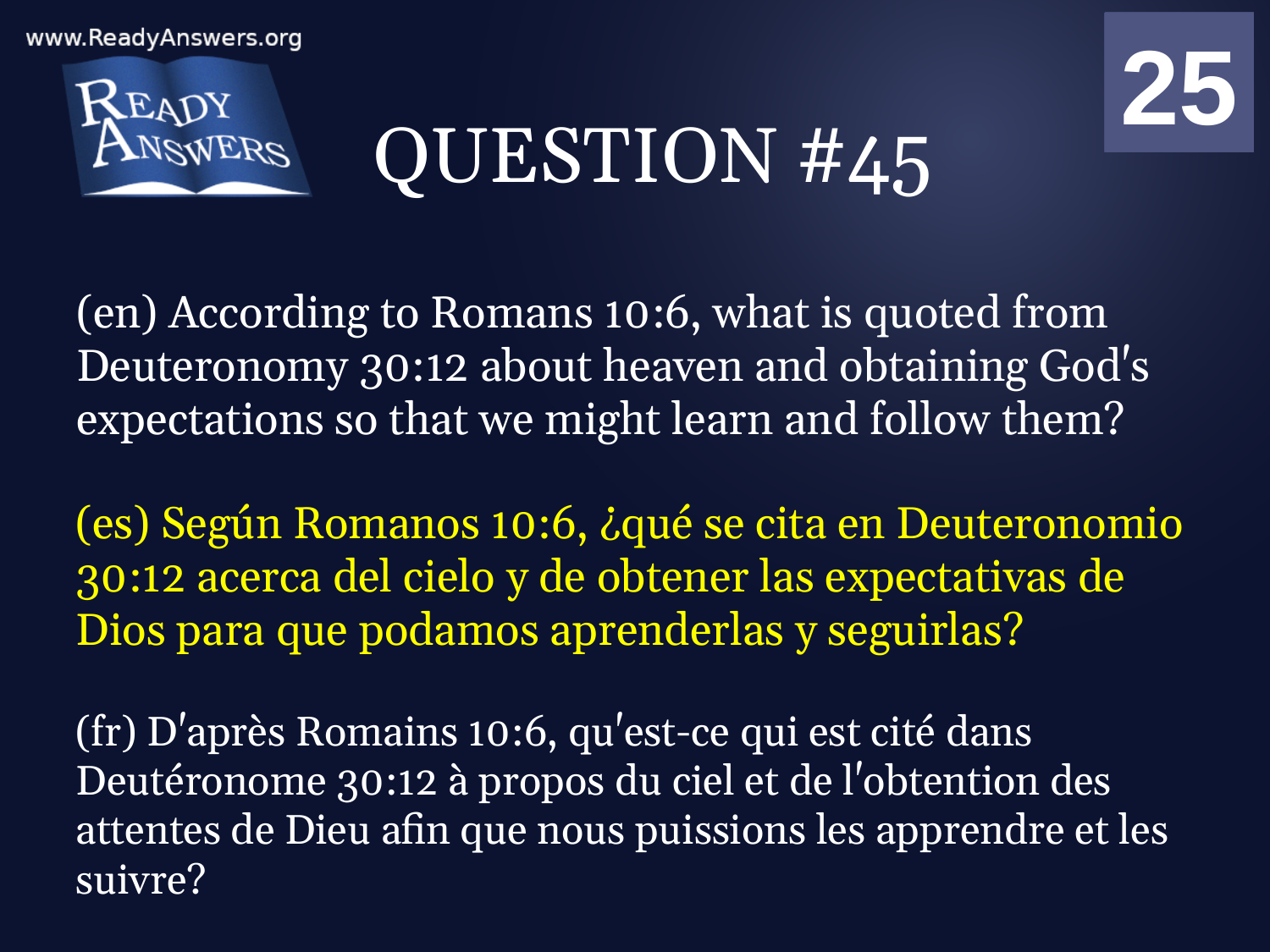

01
02
03
04
05
06
07
08
09
10
11
12
13
14
15
16
17
18
19
20
21
22
23
24
25
00
# QUESTION #45
(en) According to Romans 10:6, what is quoted from Deuteronomy 30:12 about heaven and obtaining God's expectations so that we might learn and follow them?
(es) Según Romanos 10:6, ¿qué se cita en Deuteronomio 30:12 acerca del cielo y de obtener las expectativas de Dios para que podamos aprenderlas y seguirlas?
(fr) D'après Romains 10:6, qu'est-ce qui est cité dans Deutéronome 30:12 à propos du ciel et de l'obtention des attentes de Dieu afin que nous puissions les apprendre et les suivre?